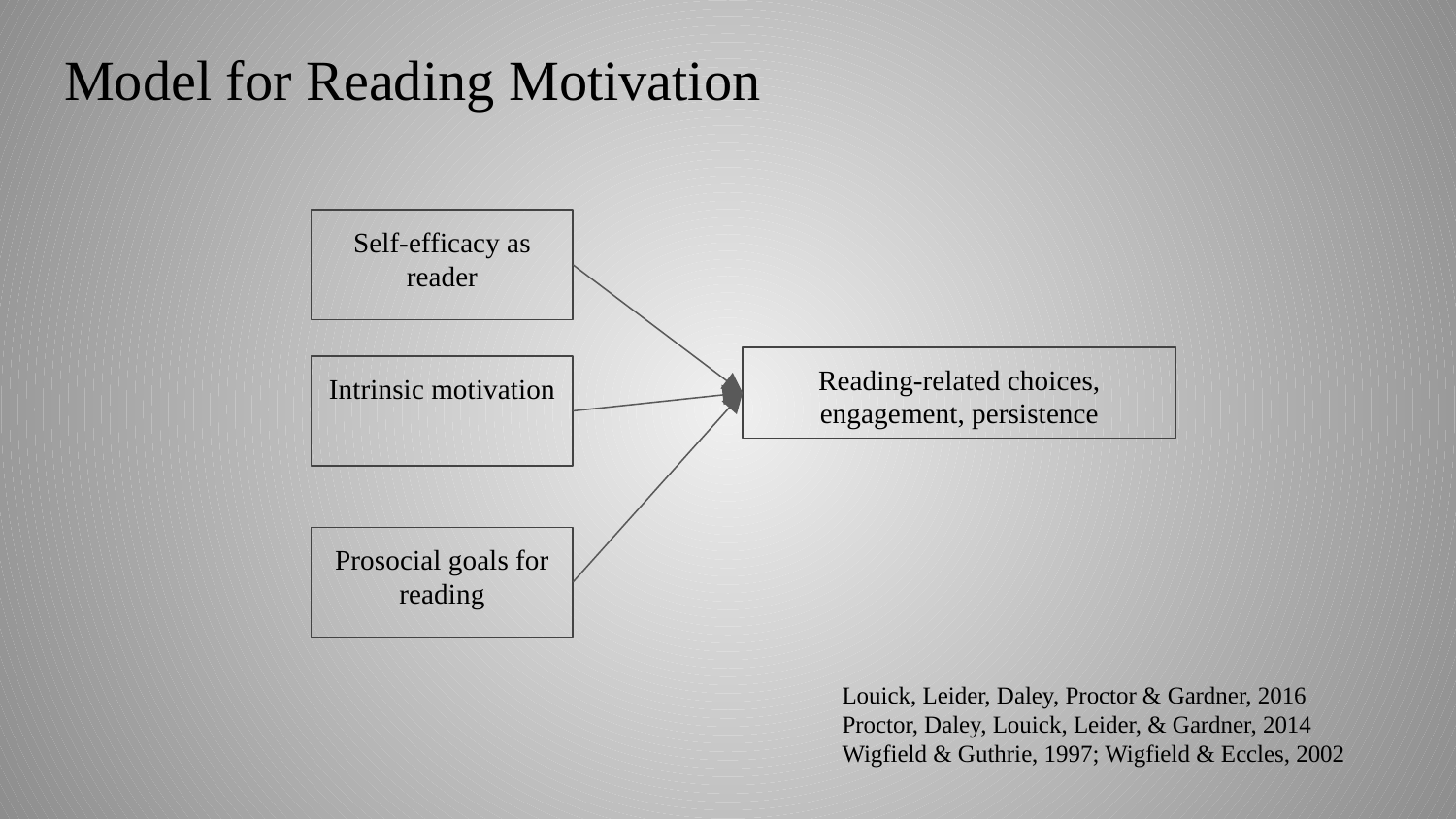

# Model for Reading Motivation
Self-efficacy as reader
Reading-related choices, engagement, persistence
Intrinsic motivation
Prosocial goals for reading
Louick, Leider, Daley, Proctor & Gardner, 2016
Proctor, Daley, Louick, Leider, & Gardner, 2014
Wigfield & Guthrie, 1997; Wigfield & Eccles, 2002